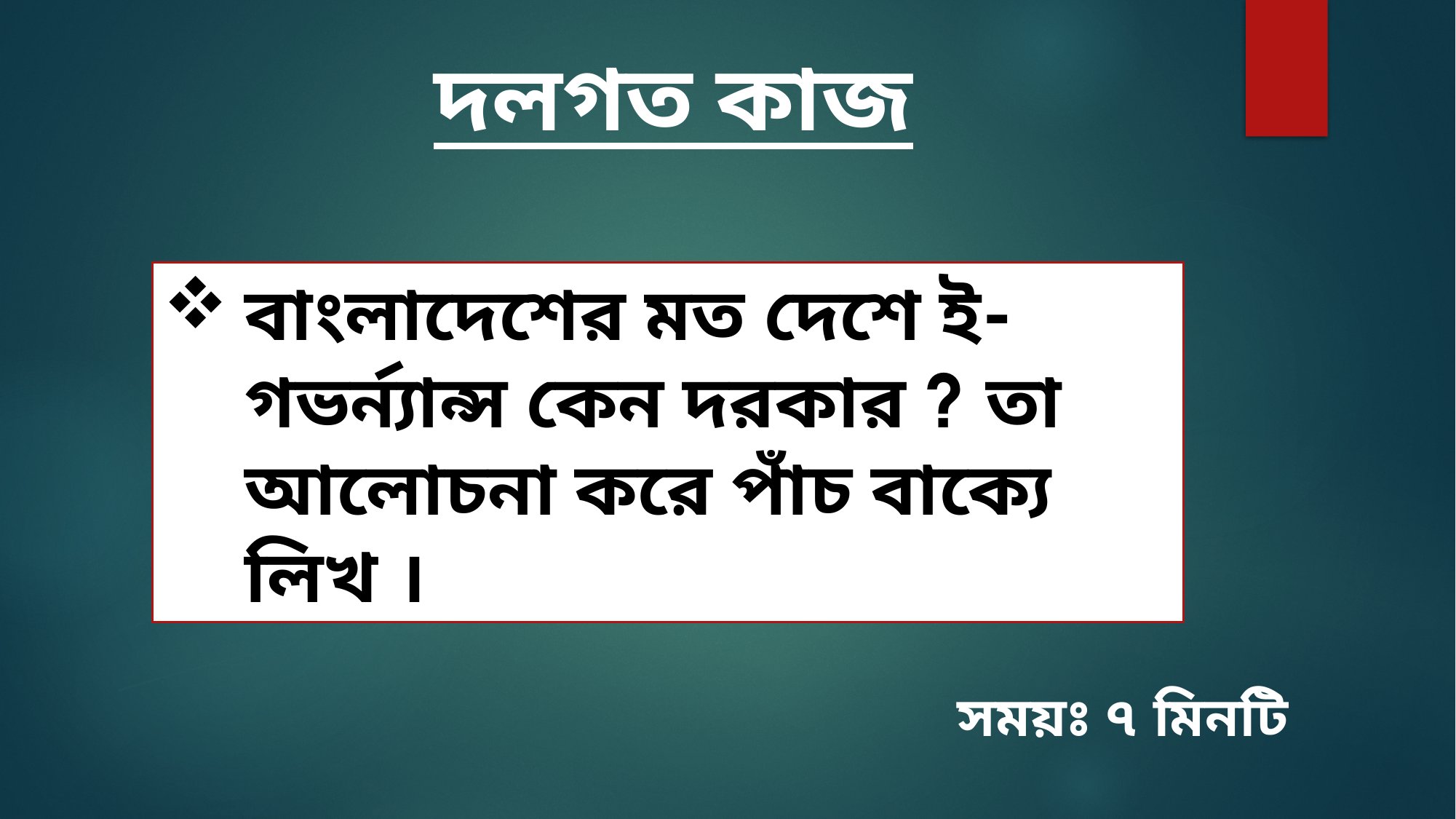

দলগত কাজ
বাংলাদেশের মত দেশে ই-গভর্ন্যান্স কেন দরকার ? তা আলোচনা করে পাঁচ বাক্যে লিখ ।
সময়ঃ ৭ মিনটি